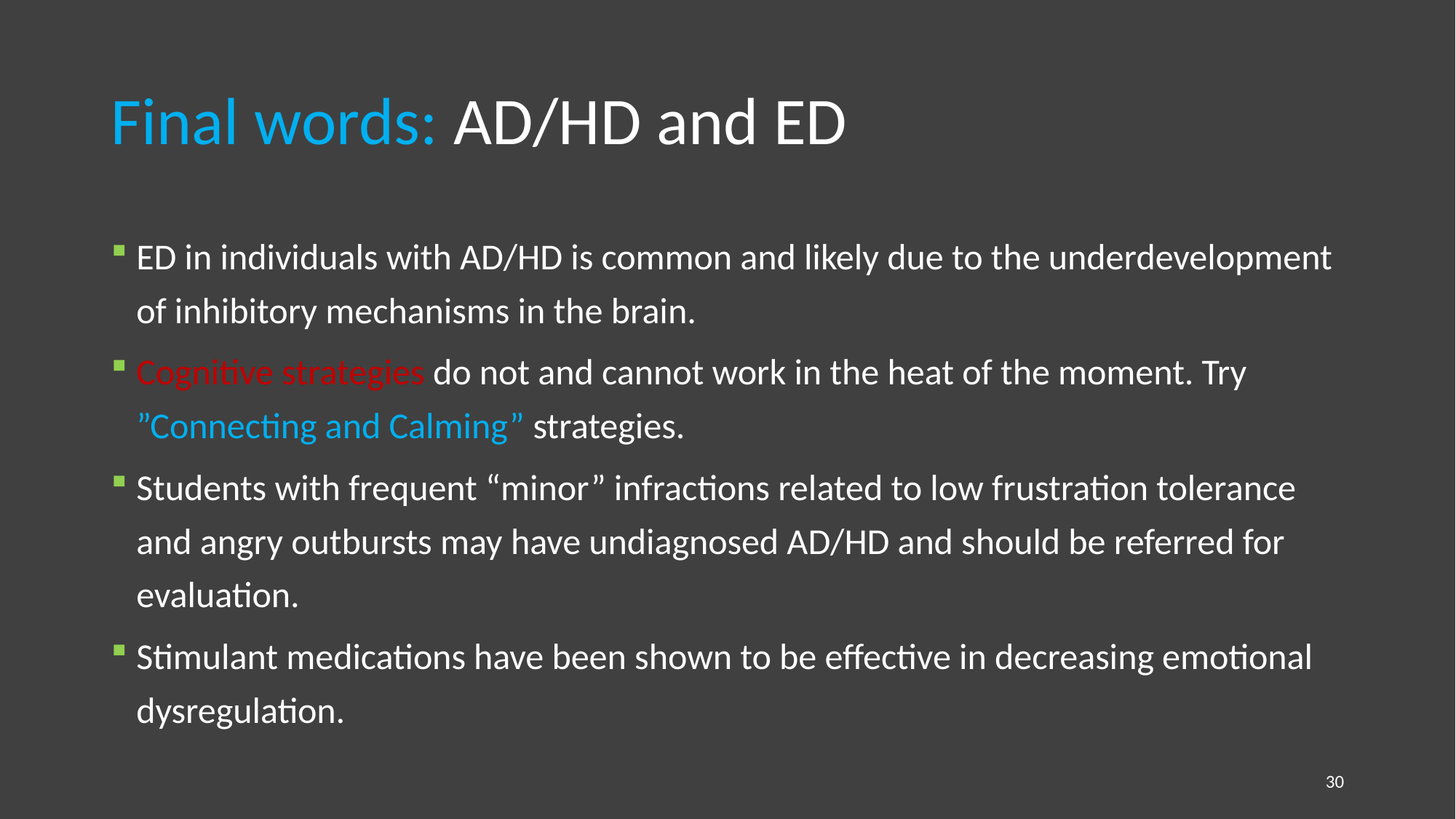

# Final words: AD/HD and ED
ED in individuals with AD/HD is common and likely due to the underdevelopment of inhibitory mechanisms in the brain.
Cognitive strategies do not and cannot work in the heat of the moment. Try ”Connecting and Calming” strategies.
Students with frequent “minor” infractions related to low frustration tolerance and angry outbursts may have undiagnosed AD/HD and should be referred for evaluation.
Stimulant medications have been shown to be effective in decreasing emotional dysregulation.